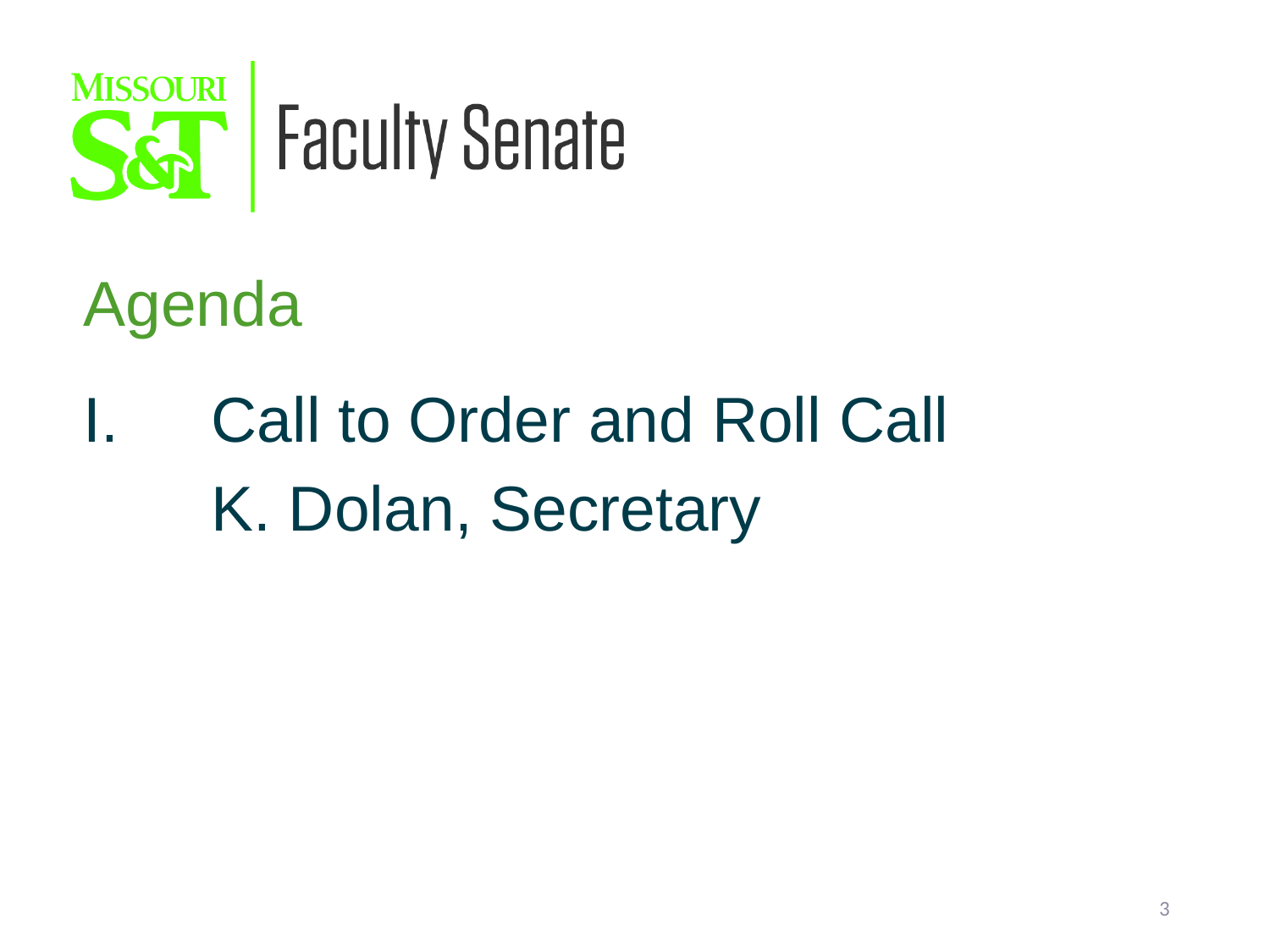

Agenda
 	Call to Order and Roll Call
		K. Dolan, Secretary
3